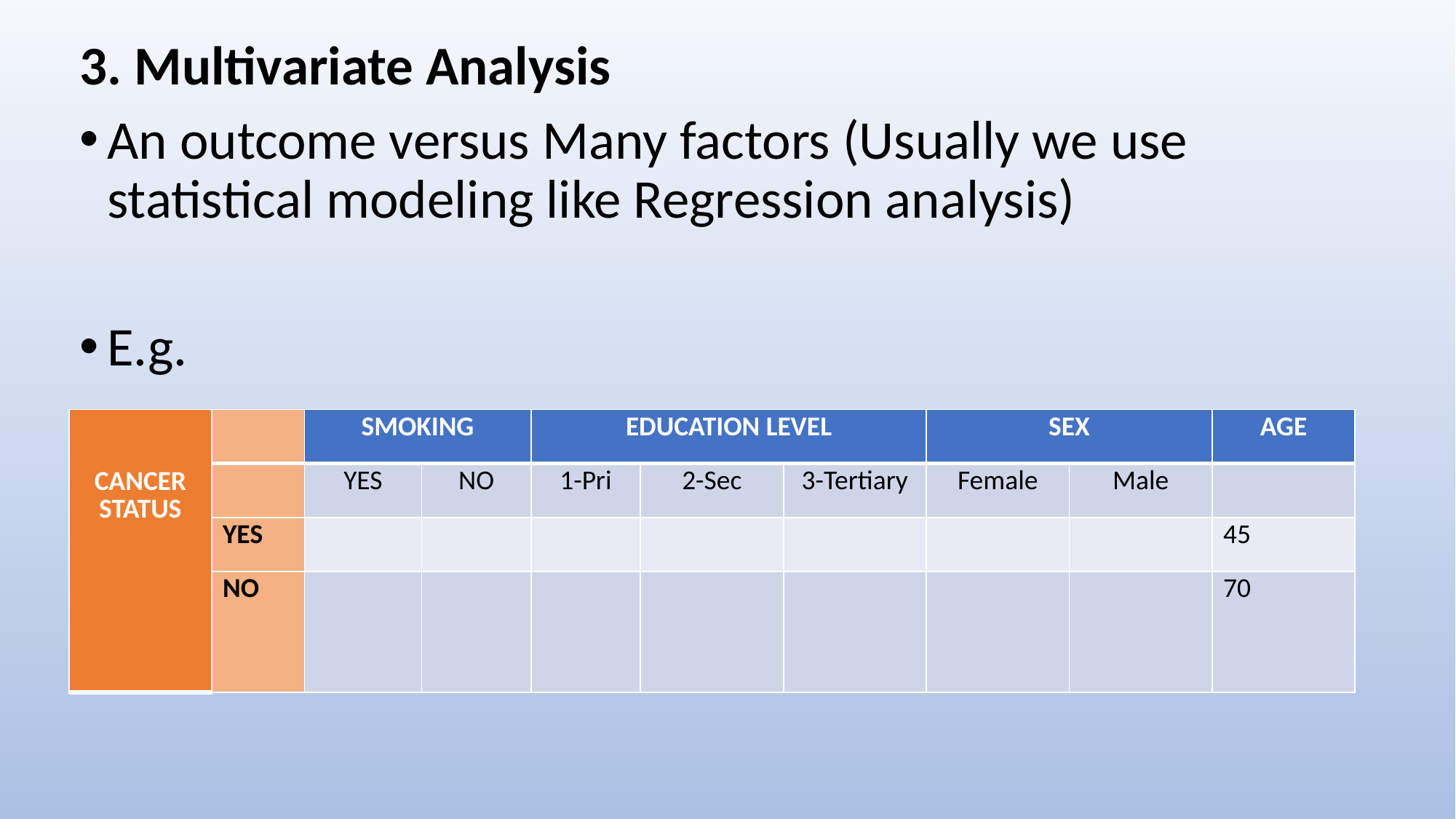

3. Multivariate Analysis
An outcome versus Many factors (Usually we use statistical modeling like Regression analysis)

E.g.

| CANCER STATUS |  | SMOKING |  | EDUCATION LEVEL |  |  | SEX |  | AGE |
| --- | --- | --- | --- | --- | --- | --- | --- | --- | --- |
|  |  | YES | NO | 1-Pri | 2-Sec | 3-Tertiary | Female | Male |  |
|  | YES |  |  |  |  |  |  |  | 45 |
|  | NO |  |  |  |  |  |  |  | 70 |